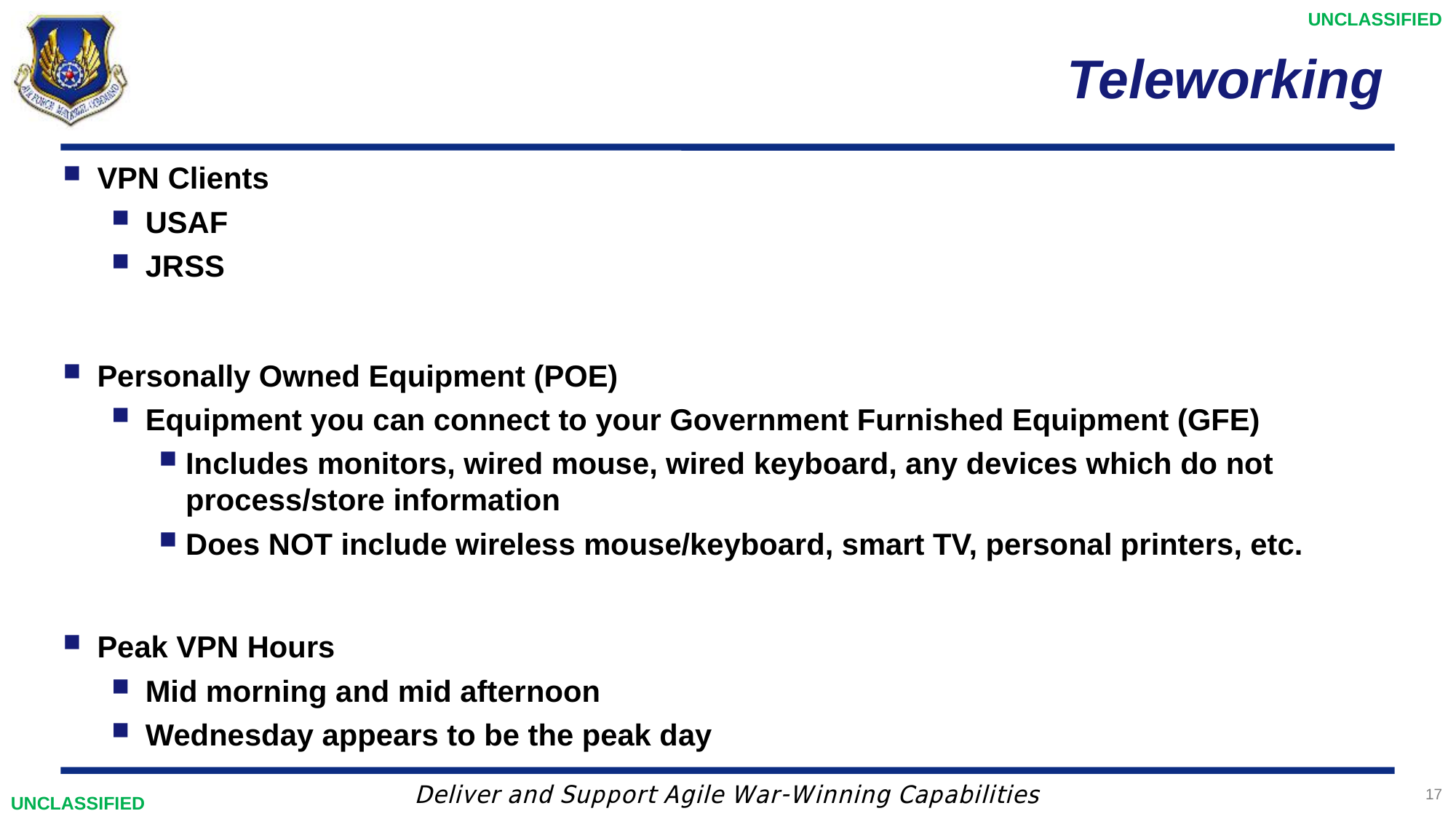

# Teleworking
VPN Clients
USAF
JRSS

Personally Owned Equipment (POE)
Equipment you can connect to your Government Furnished Equipment (GFE)
Includes monitors, wired mouse, wired keyboard, any devices which do not process/store information
Does NOT include wireless mouse/keyboard, smart TV, personal printers, etc.

Peak VPN Hours
Mid morning and mid afternoon
Wednesday appears to be the peak day
17